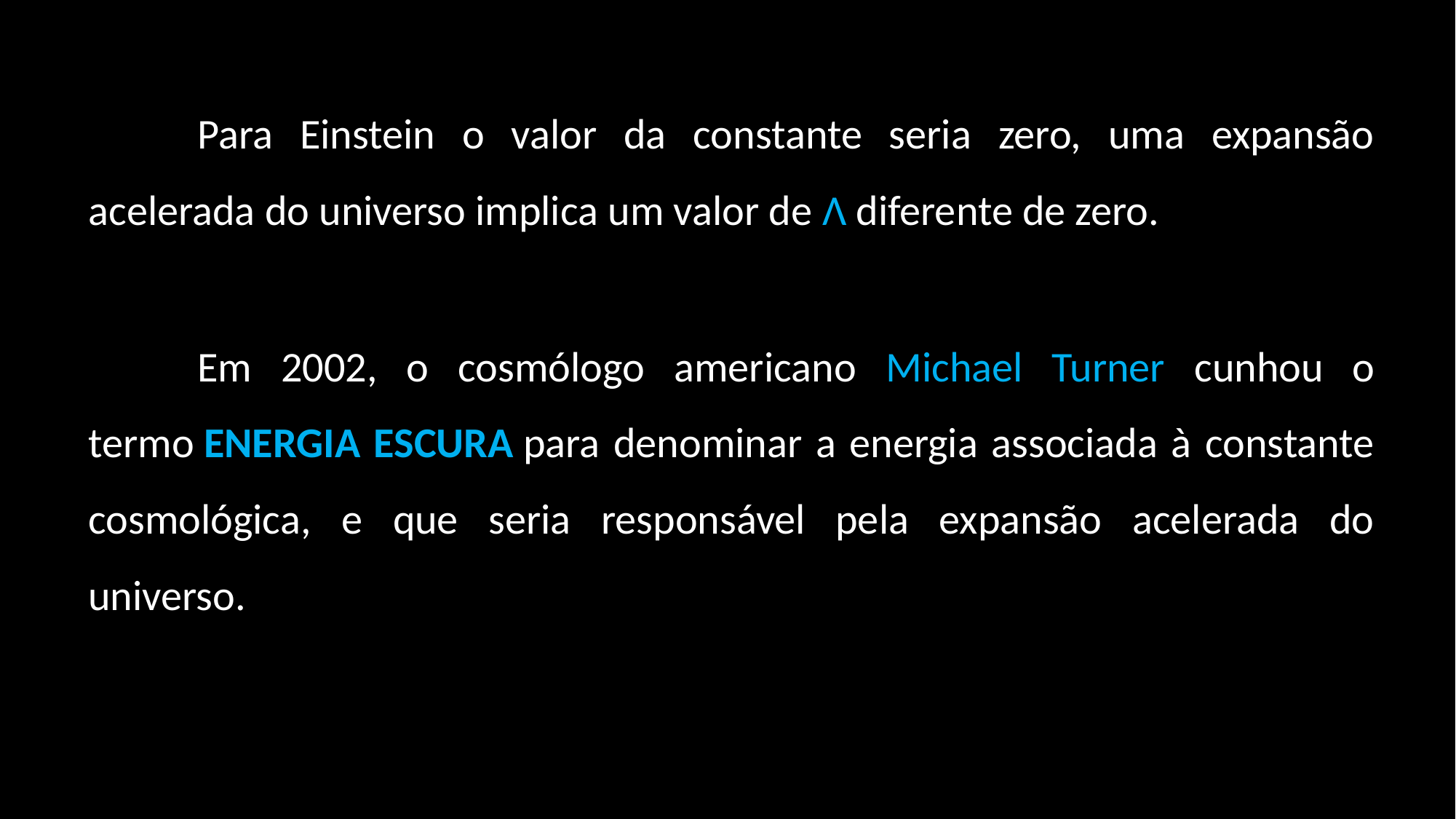

Para Einstein o valor da constante seria zero, uma expansão acelerada do universo implica um valor de Λ diferente de zero.

	Em 2002, o cosmólogo americano Michael Turner cunhou o termo ENERGIA ESCURA para denominar a energia associada à constante cosmológica, e que seria responsável pela expansão acelerada do universo.